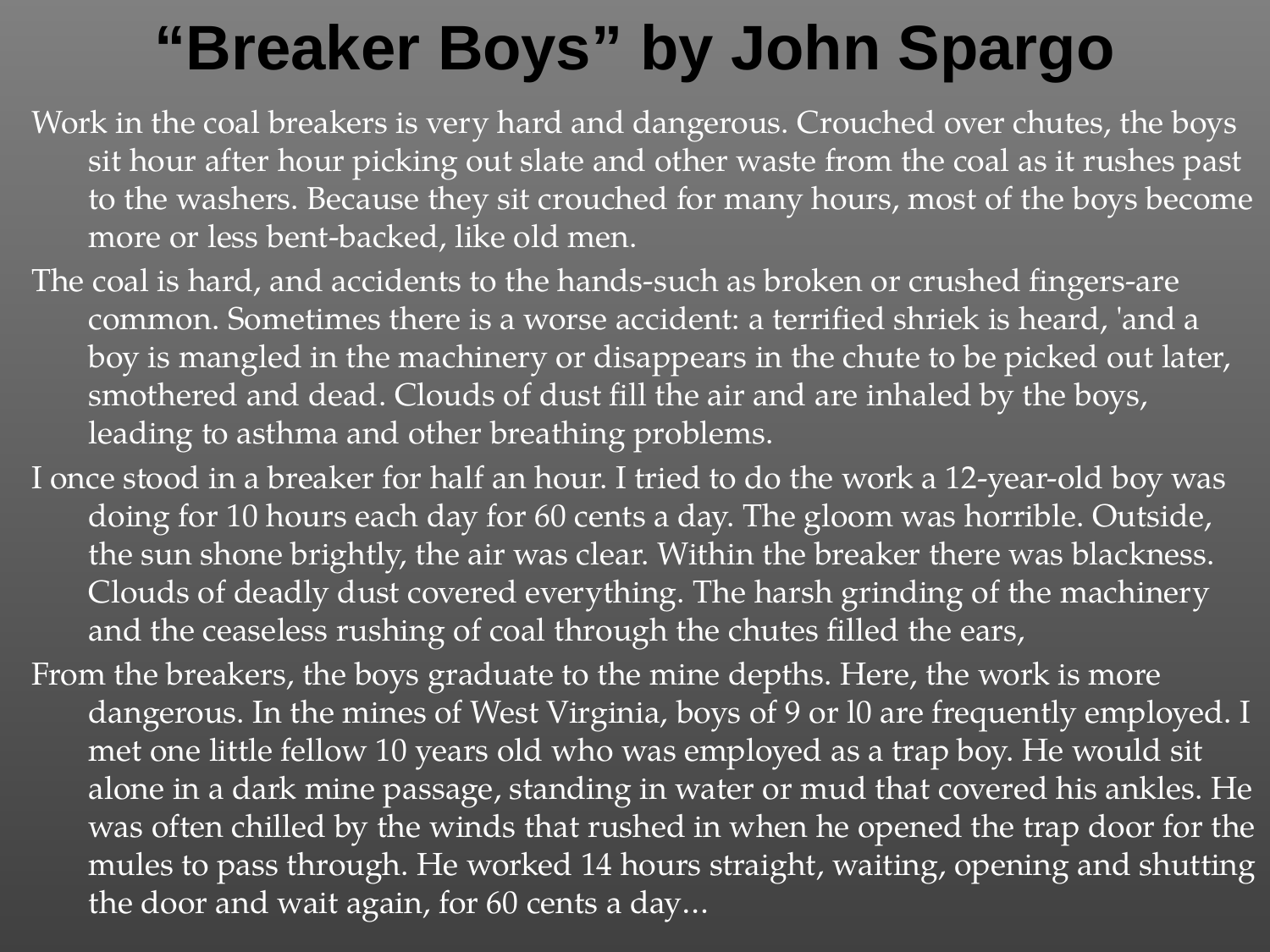

# “Breaker Boys” by John Spargo
Work in the coal breakers is very hard and dangerous. Crouched over chutes, the boys sit hour after hour picking out slate and other waste from the coal as it rushes past to the washers. Because they sit crouched for many hours, most of the boys become more or less bent-backed, like old men.
The coal is hard, and accidents to the hands-such as broken or crushed fingers-are common. Sometimes there is a worse accident: a terrified shriek is heard, 'and a boy is mangled in the machinery or disappears in the chute to be picked out later, smothered and dead. Clouds of dust fill the air and are inhaled by the boys, leading to asthma and other breathing problems.
I once stood in a breaker for half an hour. I tried to do the work a 12-year-old boy was doing for 10 hours each day for 60 cents a day. The gloom was horrible. Outside, the sun shone brightly, the air was clear. Within the breaker there was blackness. Clouds of deadly dust covered everything. The harsh grinding of the machinery and the ceaseless rushing of coal through the chutes filled the ears,
From the breakers, the boys graduate to the mine depths. Here, the work is more dangerous. In the mines of West Virginia, boys of 9 or l0 are frequently employed. I met one little fellow 10 years old who was employed as a trap boy. He would sit alone in a dark mine passage, standing in water or mud that covered his ankles. He was often chilled by the winds that rushed in when he opened the trap door for the mules to pass through. He worked 14 hours straight, waiting, opening and shutting the door and wait again, for 60 cents a day…